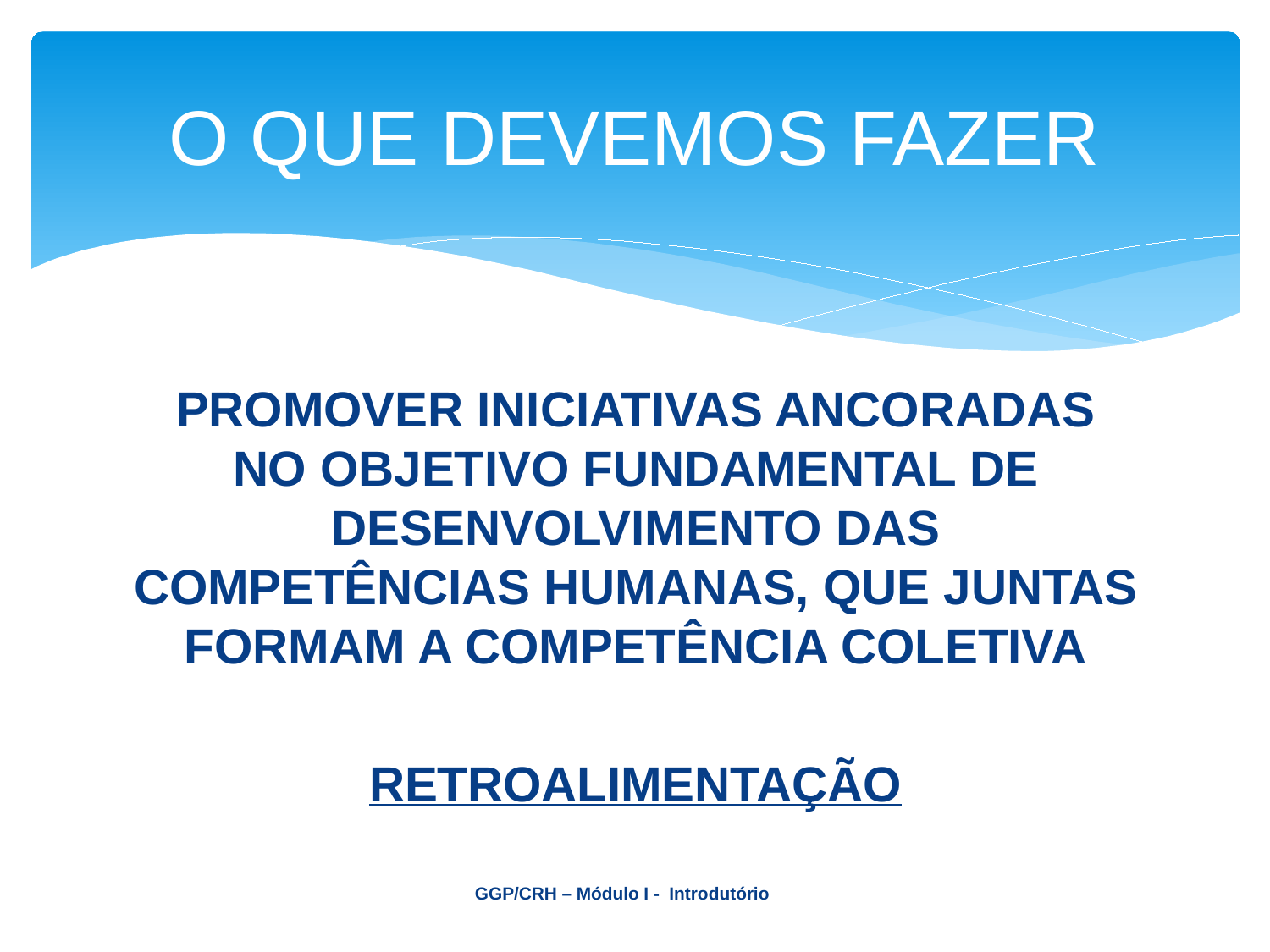

# O QUE DEVEMOS FAZER
PROMOVER INICIATIVAS ANCORADAS NO OBJETIVO FUNDAMENTAL DE DESENVOLVIMENTO DAS COMPETÊNCIAS HUMANAS, QUE JUNTAS FORMAM A COMPETÊNCIA COLETIVA

RETROALIMENTAÇÃO
GGP/CRH – Módulo I -  Introdutório